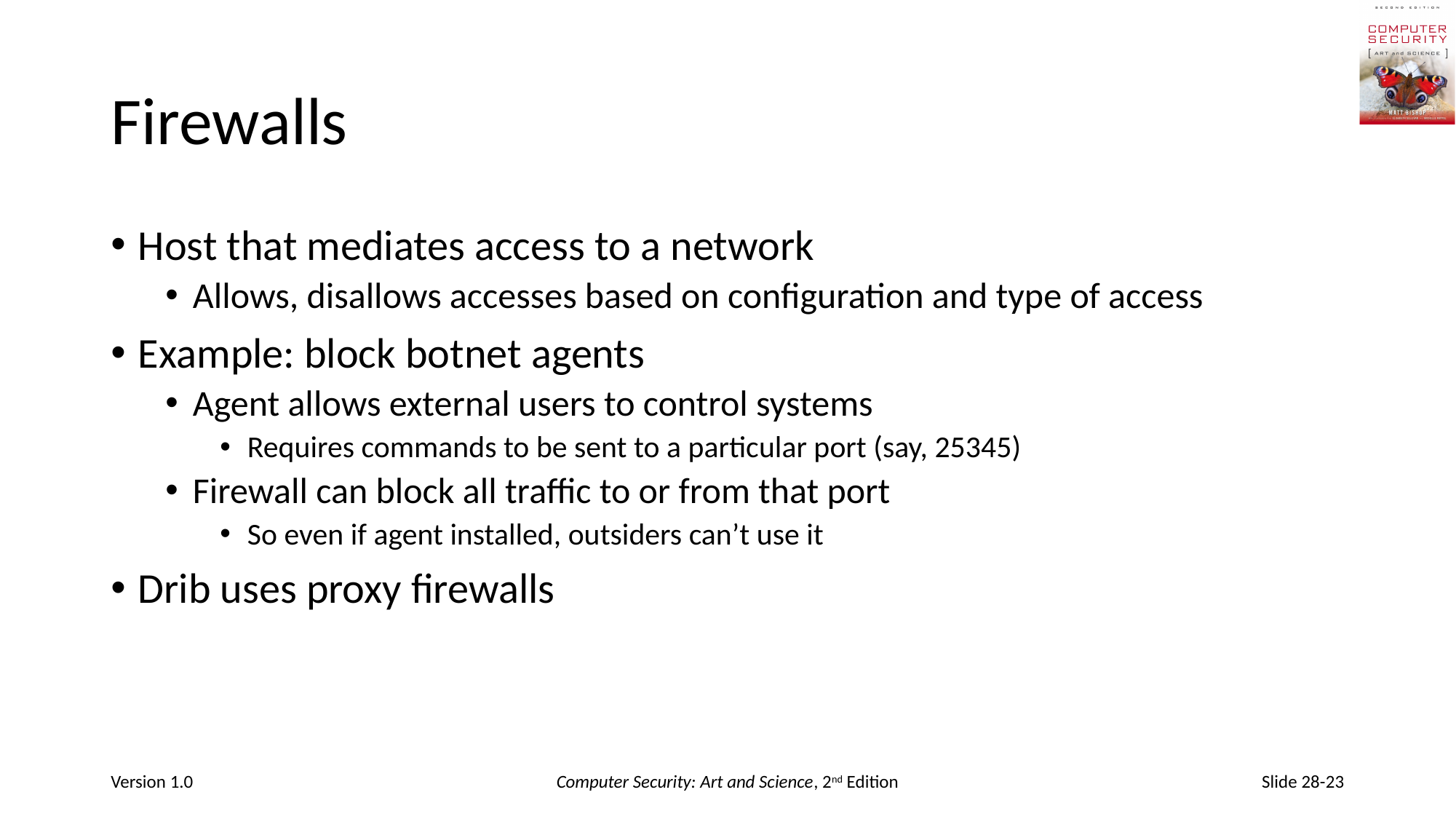

# Firewalls
Host that mediates access to a network
Allows, disallows accesses based on configuration and type of access
Example: block botnet agents
Agent allows external users to control systems
Requires commands to be sent to a particular port (say, 25345)
Firewall can block all traffic to or from that port
So even if agent installed, outsiders can’t use it
Drib uses proxy firewalls
Version 1.0
Computer Security: Art and Science, 2nd Edition
Slide 28-23